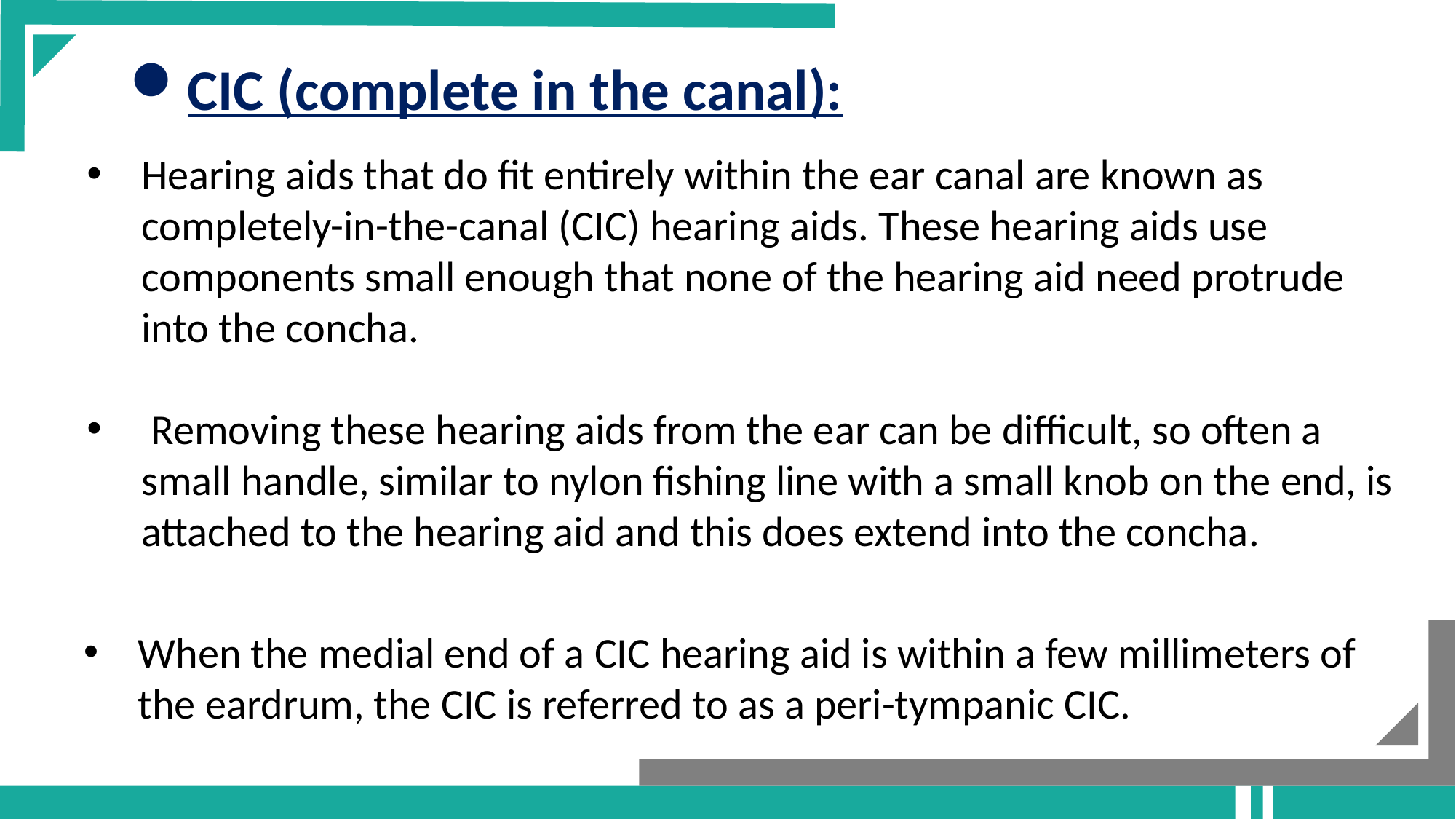

CIC (complete in the canal):
Hearing aids that do fit entirely within the ear canal are known as completely-in-the-canal (CIC) hearing aids. These hearing aids use components small enough that none of the hearing aid need protrude into the concha.

 Removing these hearing aids from the ear can be difficult, so often a small handle, similar to nylon fishing line with a small knob on the end, is attached to the hearing aid and this does extend into the concha.
Add your title
Add your title
When the medial end of a CIC hearing aid is within a few millimeters of the eardrum, the CIC is referred to as a peri-tympanic CIC.